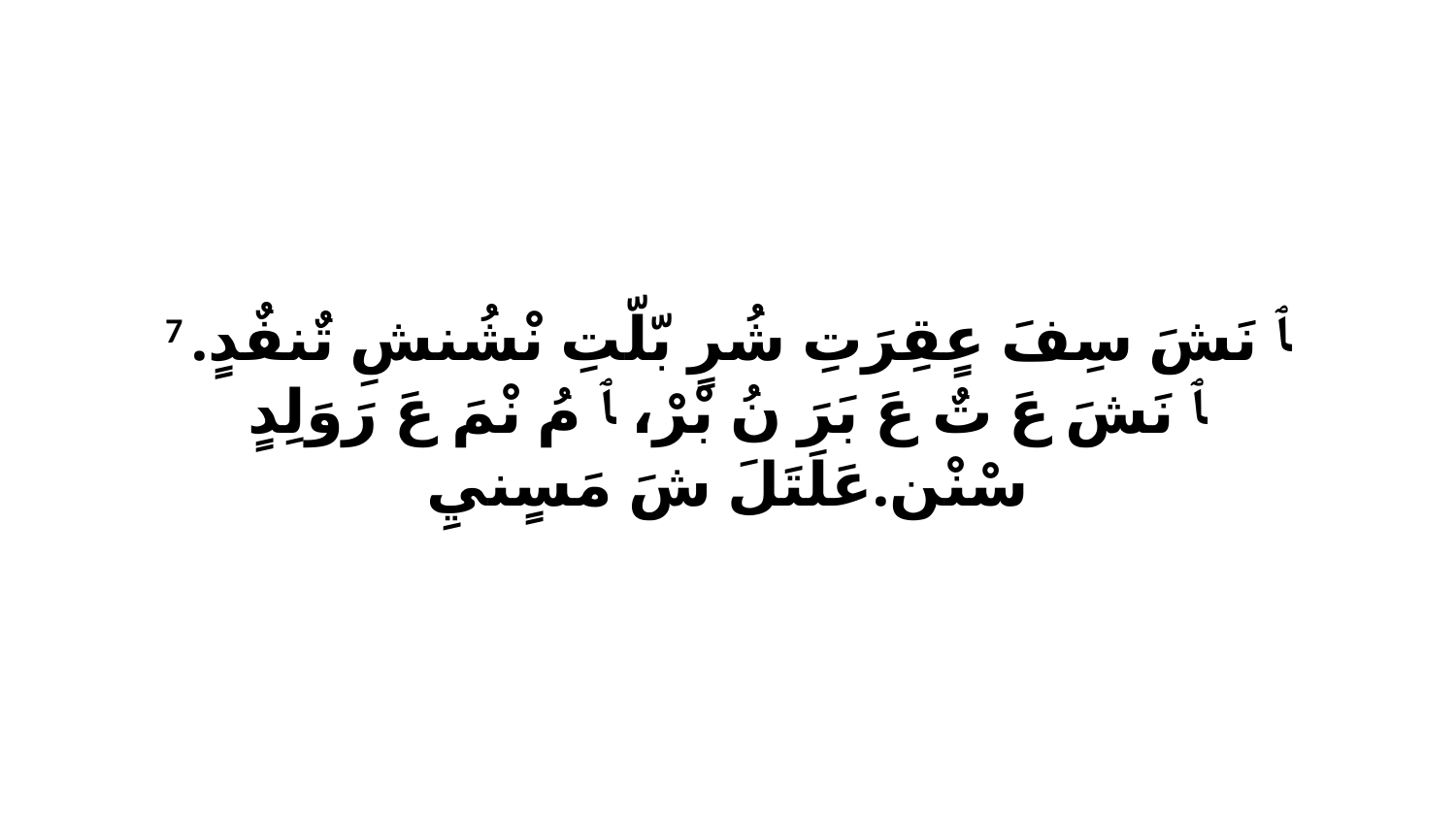

7 ﭑ نَشَ سِفَ عٍقِرَتِ شُرٍ بّلّتِ نْشُنشِ تٌنفٌدٍ. ﭑ نَشَ عَ تٌ عَ بَرَ نُ بْرْ، ﭑ مُ نْمَ عَ رَوَلِدٍ سْنْن.عَلَتَلَ شَ مَسٍنيِ